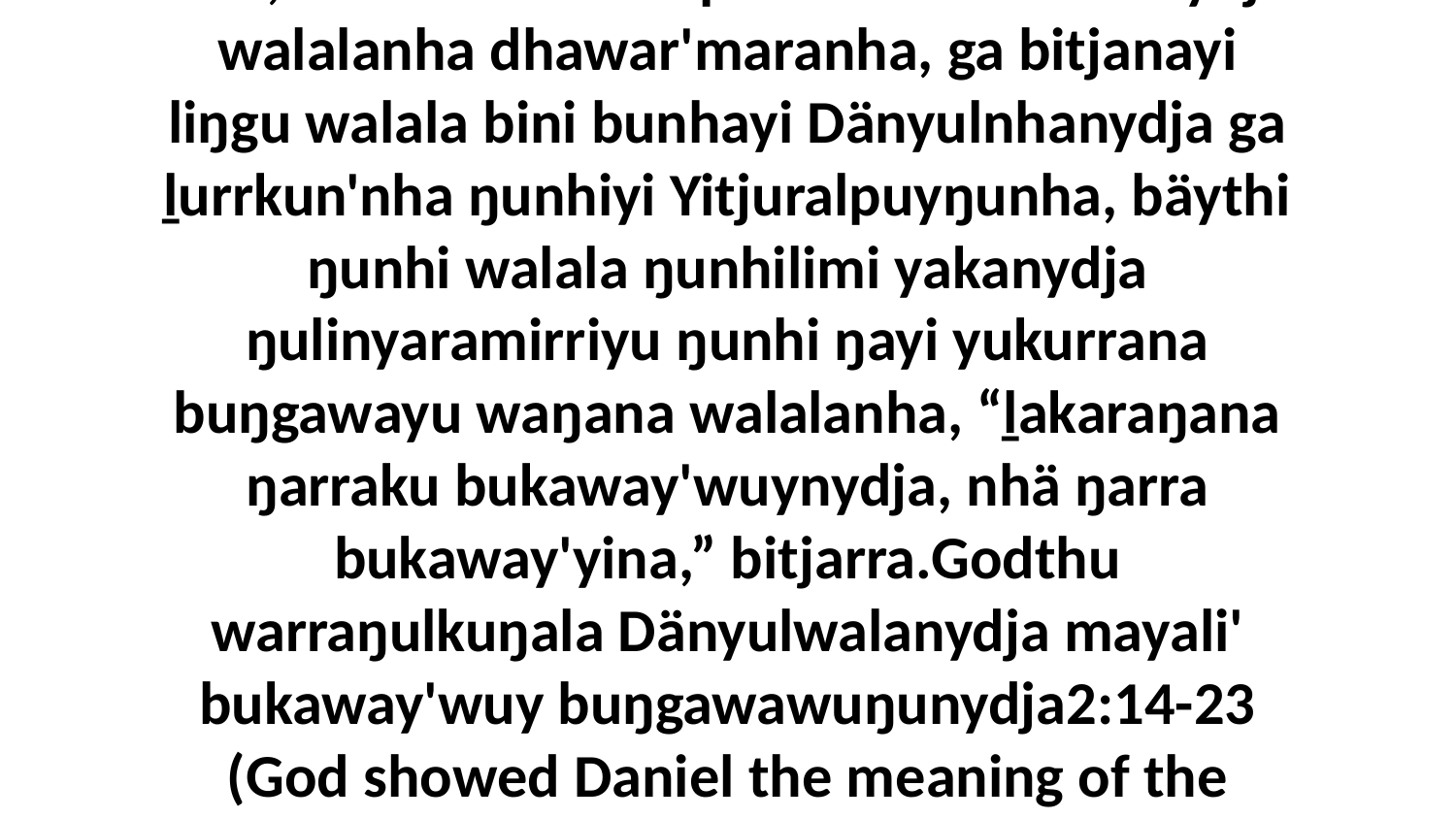

13 Yo, walala bini warrpam' muka bunhanydja walalanha dhawar'maranha, ga bitjanayi liŋgu walala bini bunhayi Dänyulnhanydja ga ḻurrkun'nha ŋunhiyi Yitjuralpuyŋunha, bäythi ŋunhi walala ŋunhilimi yakanydja ŋulinyaramirriyu ŋunhi ŋayi yukurrana buŋgawayu waŋana walalanha, “ḻakaraŋana ŋarraku bukaway'wuynydja, nhä ŋarra bukaway'yina,” bitjarra.Godthu warraŋulkuŋala Dänyulwalanydja mayali' bukaway'wuy buŋgawawuŋunydja2:14-23 (God showed Daniel the meaning of the king's dream)